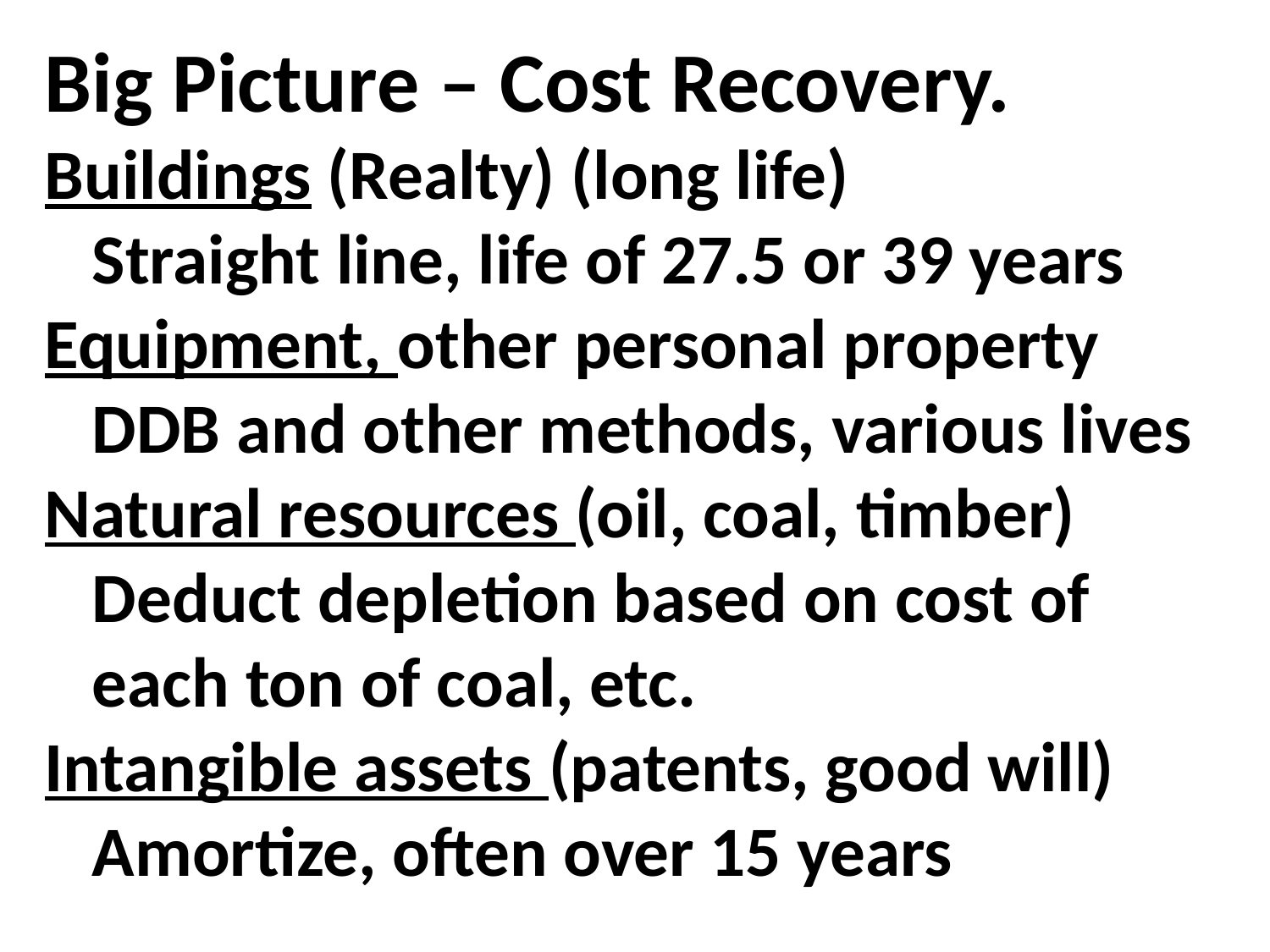

Big Picture – Cost Recovery.
Buildings (Realty) (long life)
Straight line, life of 27.5 or 39 years
Equipment, other personal property
   DDB and other methods, various lives
Natural resources (oil, coal, timber)
   Deduct depletion based on cost of each ton of coal, etc.
Intangible assets (patents, good will)
   Amortize, often over 15 years